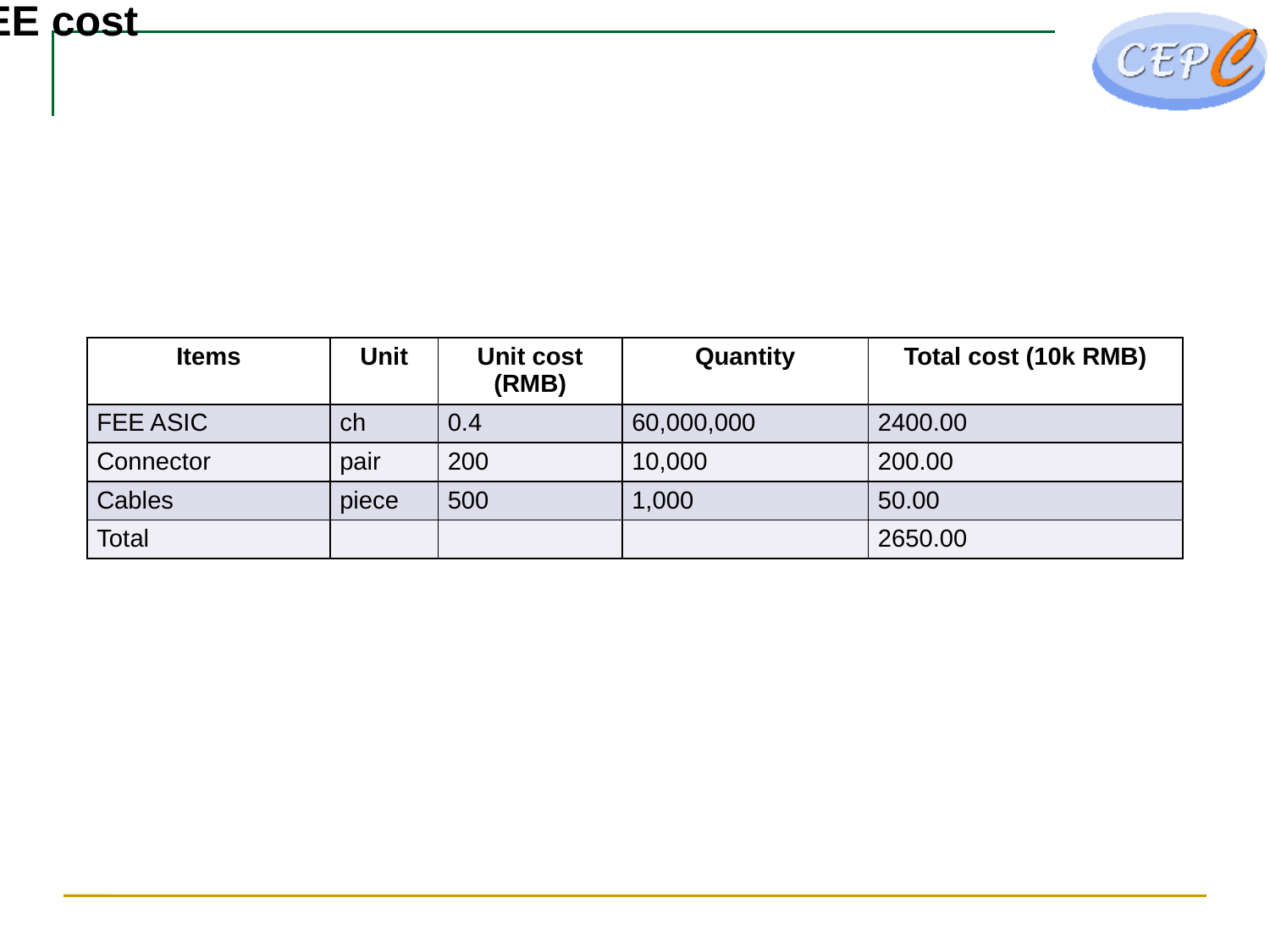

# TPC FEE cost
| Items | Unit | Unit cost (RMB) | Quantity | Total cost (10k RMB) |
| --- | --- | --- | --- | --- |
| FEE ASIC | ch | 0.4 | 60,000,000 | 2400.00 |
| Connector | pair | 200 | 10,000 | 200.00 |
| Cables | piece | 500 | 1,000 | 50.00 |
| Total |  |  |  | 2650.00 |